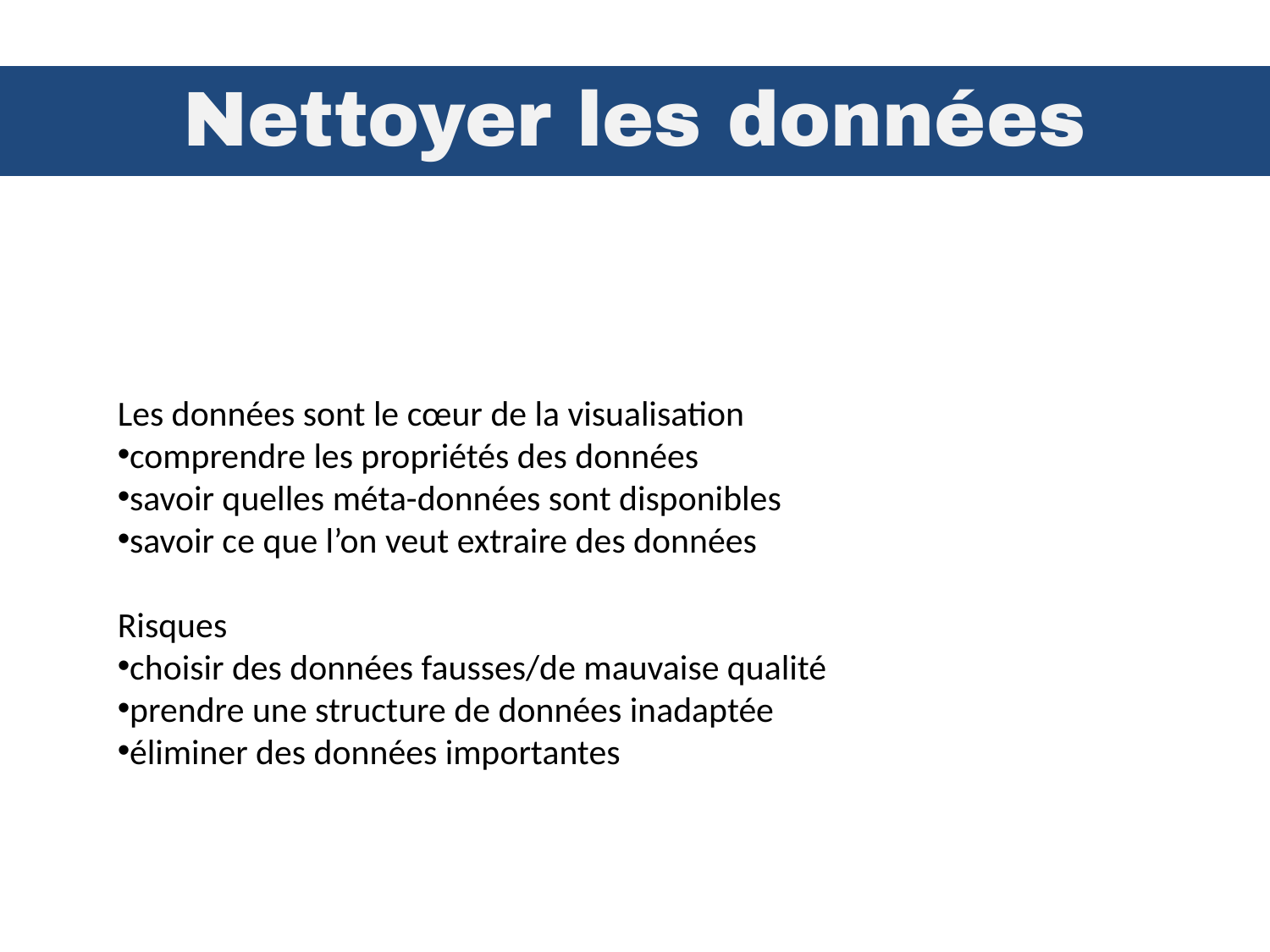

Nettoyer les données
Les données sont le cœur de la visualisation
comprendre les propriétés des données
savoir quelles méta-données sont disponibles
savoir ce que l’on veut extraire des données

Risques
choisir des données fausses/de mauvaise qualité
prendre une structure de données inadaptée
éliminer des données importantes